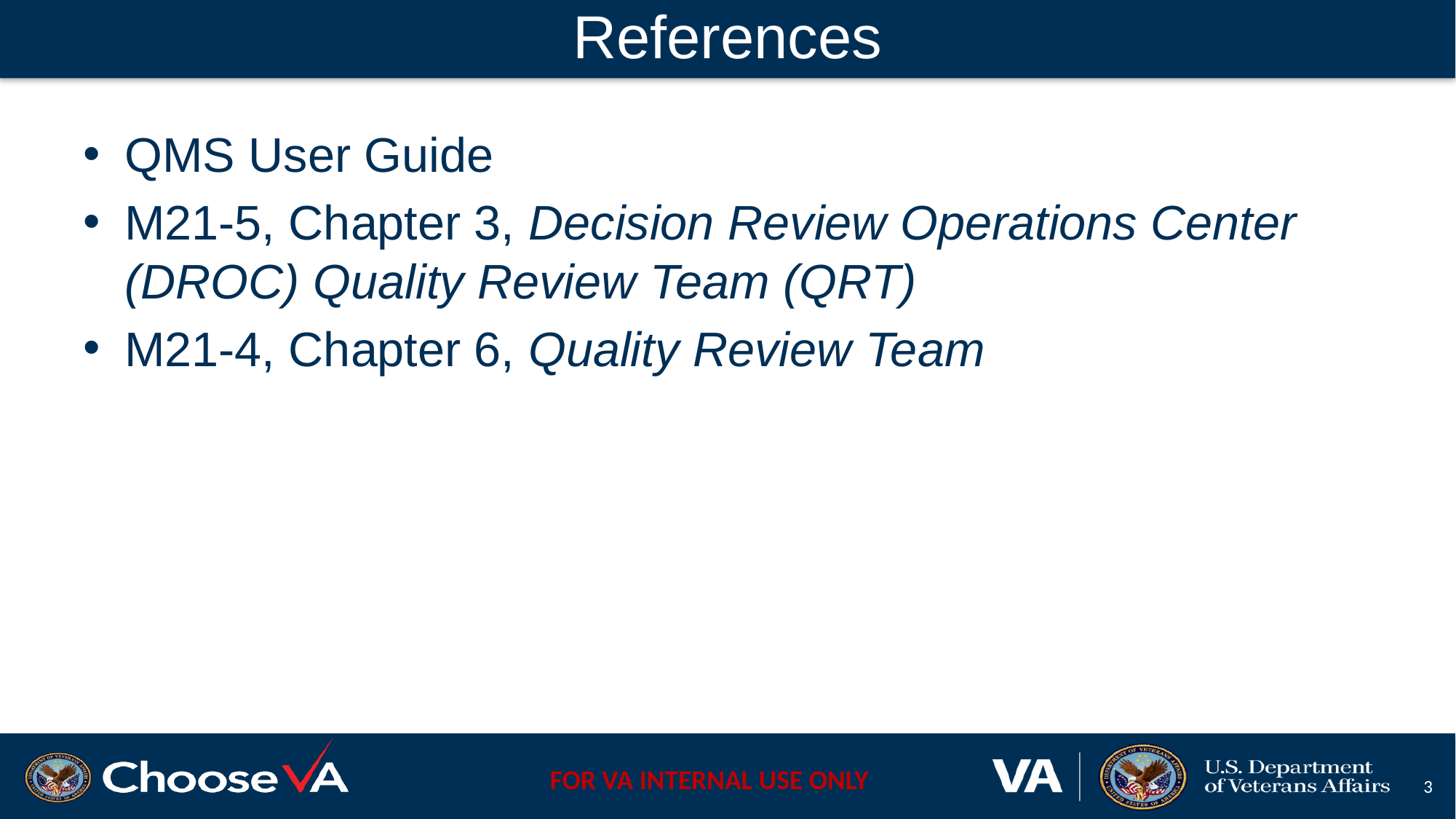

# References
QMS User Guide
M21-5, Chapter 3, Decision Review Operations Center (DROC) Quality Review Team (QRT)
M21-4, Chapter 6, Quality Review Team